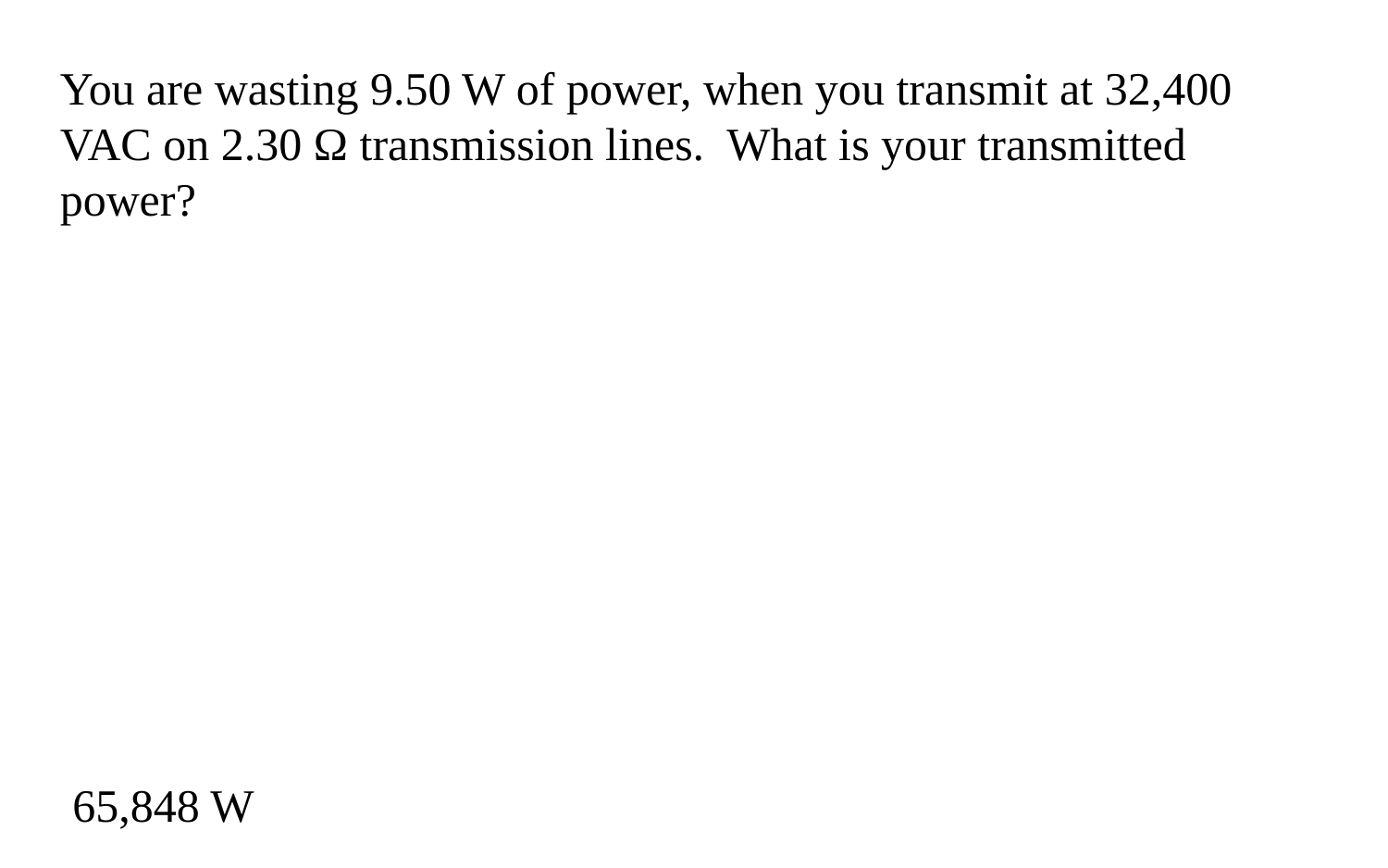

You are wasting 9.50 W of power, when you transmit at 32,400 VAC on 2.30 Ω transmission lines.  What is your transmitted power?
65,848 W